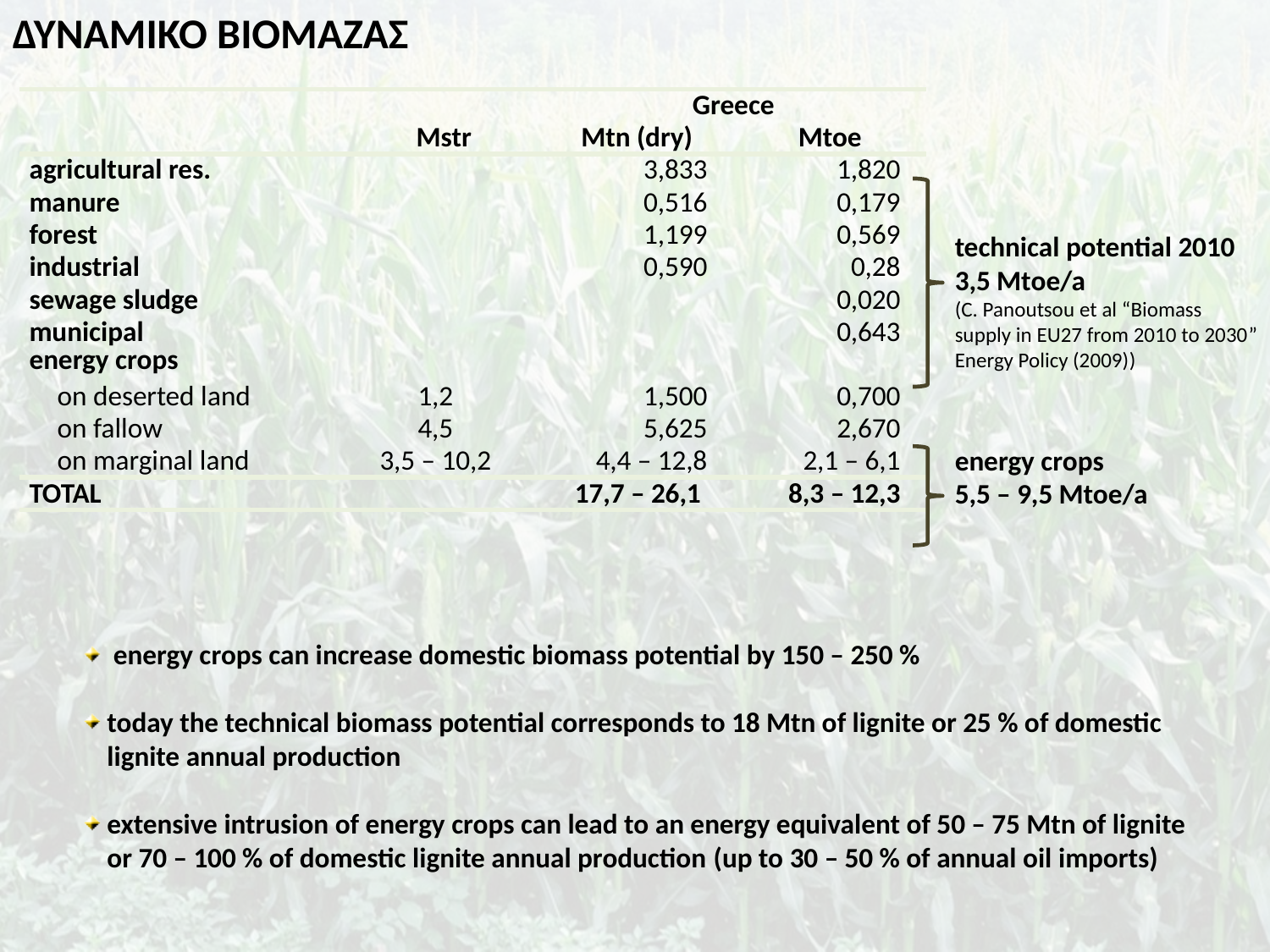

ΔΥΝΑΜΙΚΟ ΒΙΟΜΑΖΑΣ
|  |  | Greece |  |
| --- | --- | --- | --- |
|  | Mstr | Mtn (dry) | Mtoe |
| agricultural res. |  | 3,833 | 1,820 |
| manure |  | 0,516 | 0,179 |
| forest |  | 1,199 | 0,569 |
| industrial |  | 0,590 | 0,28 |
| sewage sludge |  |  | 0,020 |
| municipal |  |  | 0,643 |
| energy crops |  |  |  |
| on deserted land | 1,2 | 1,500 | 0,700 |
| on fallow | 4,5 | 5,625 | 2,670 |
| on marginal land | 3,5 – 10,2 | 4,4 – 12,8 | 2,1 – 6,1 |
| TOTAL |  | 17,7 – 26,1 | 8,3 – 12,3 |

technical potential 2010
3,5 Mtoe/a
(C. Panoutsou et al “Biomass supply in EU27 from 2010 to 2030” Energy Policy (2009))
energy crops
5,5 – 9,5 Mtoe/a

 energy crops can increase domestic biomass potential by 150 – 250 %

today the technical biomass potential corresponds to 18 Mtn of lignite or 25 % of domestic lignite annual production

extensive intrusion of energy crops can lead to an energy equivalent of 50 – 75 Mtn of lignite or 70 – 100 % of domestic lignite annual production (up to 30 – 50 % of annual oil imports)